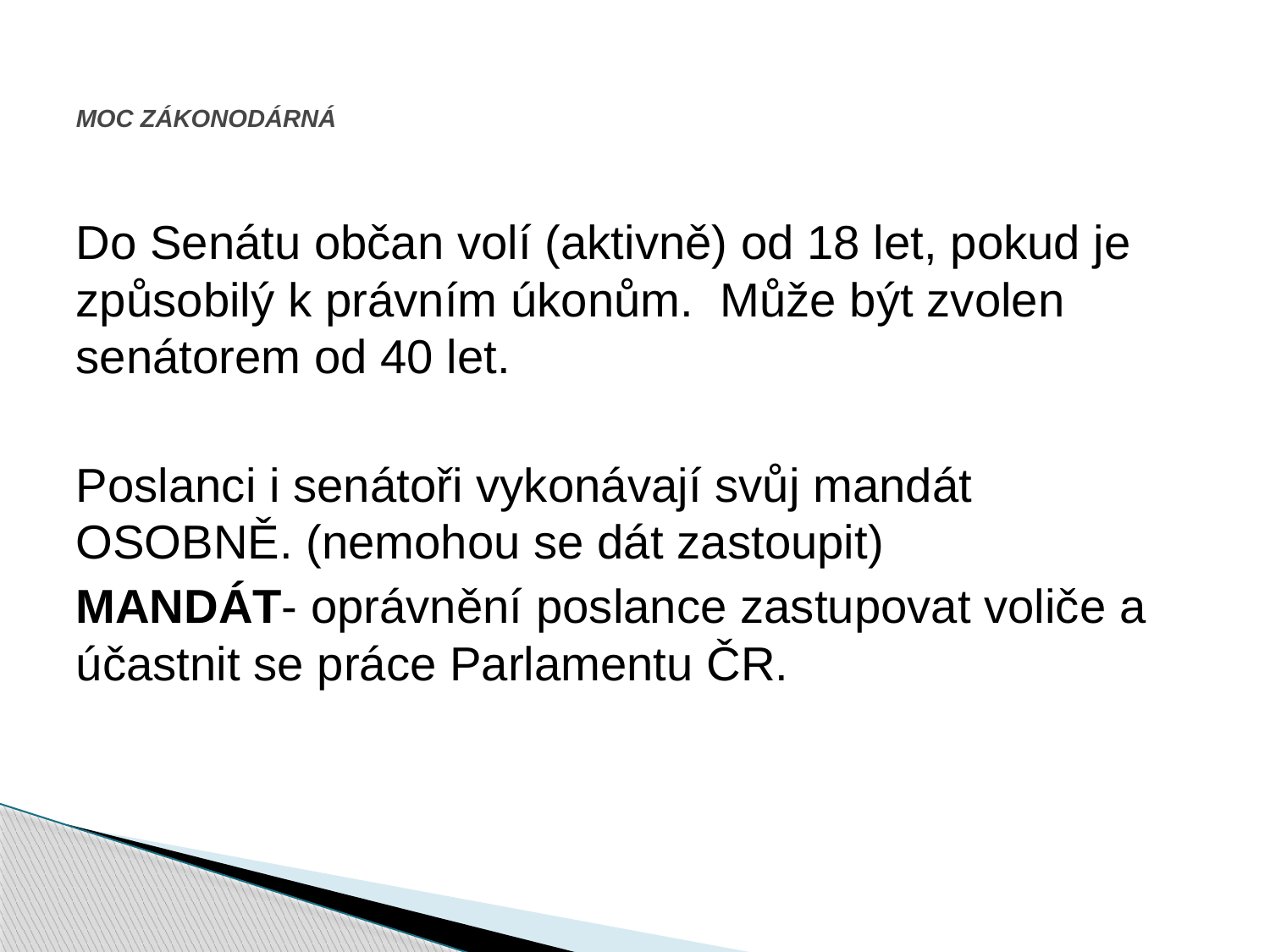

# MOC ZÁKONODÁRNÁ
Do Senátu občan volí (aktivně) od 18 let, pokud je způsobilý k právním úkonům.  Může být zvolen senátorem od 40 let.

Poslanci i senátoři vykonávají svůj mandát OSOBNĚ. (nemohou se dát zastoupit)
MANDÁT- oprávnění poslance zastupovat voliče a účastnit se práce Parlamentu ČR.